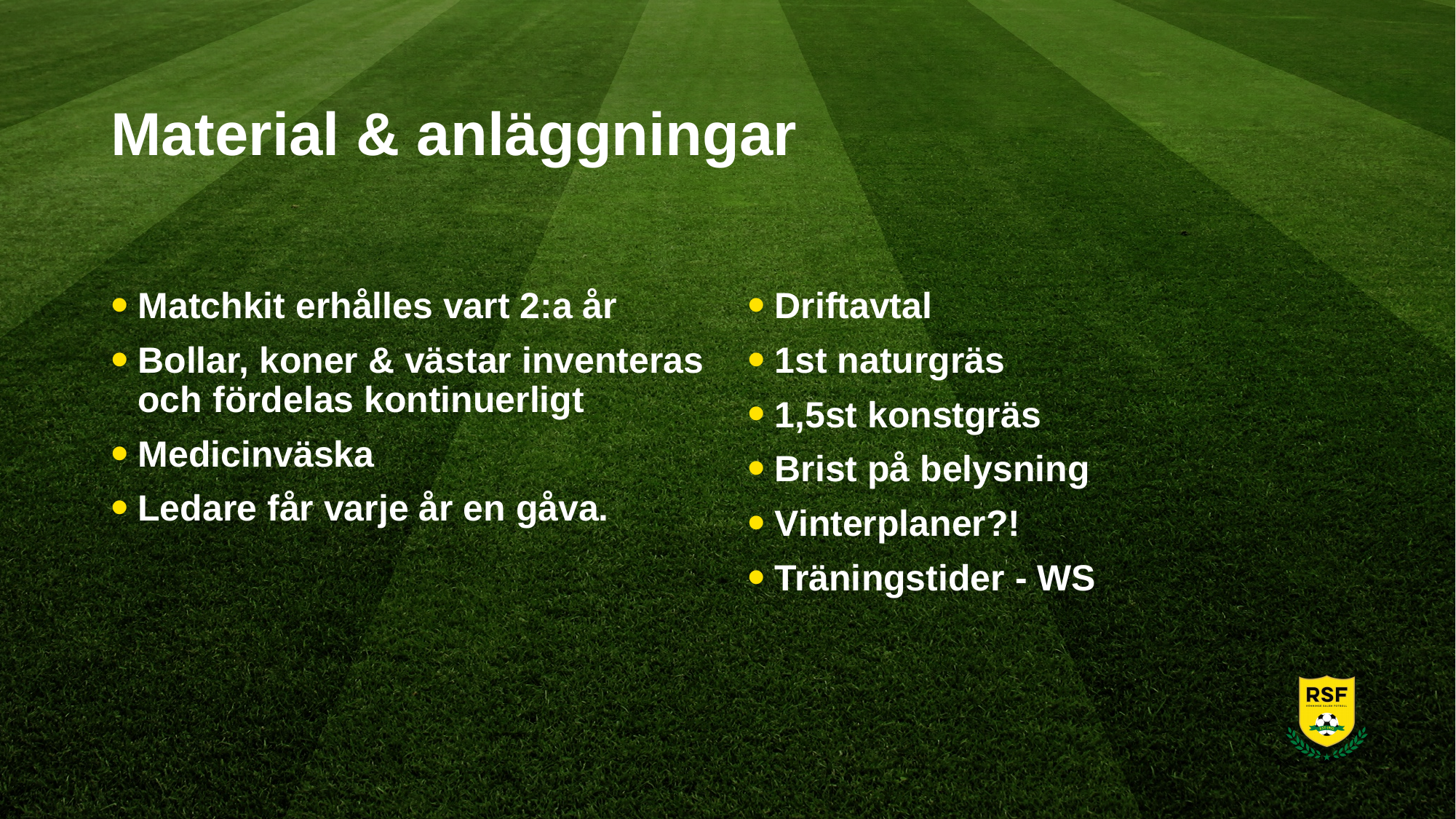

# Material & anläggningar
Driftavtal
1st naturgräs
1,5st konstgräs
Brist på belysning
Vinterplaner?!
Träningstider - WS

Matchkit erhålles vart 2:a år
Bollar, koner & västar inventeras och fördelas kontinuerligt
Medicinväska
Ledare får varje år en gåva.